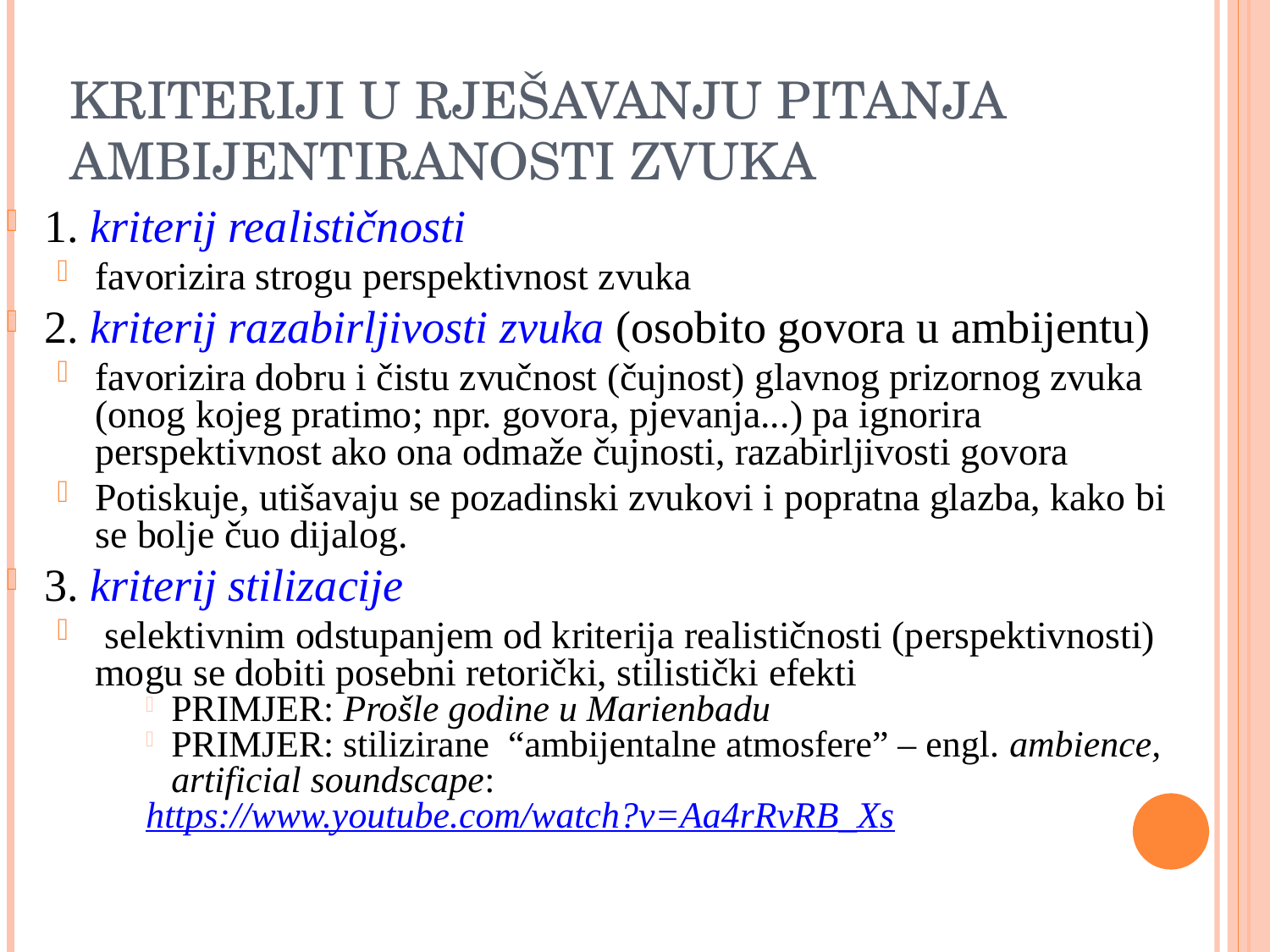

KRITERIJI U RJEŠAVANJU PITANJA AMBIJENTIRANOSTI ZVUKA
1. kriterij realističnosti
favorizira strogu perspektivnost zvuka
2. kriterij razabirljivosti zvuka (osobito govora u ambijentu)
favorizira dobru i čistu zvučnost (čujnost) glavnog prizornog zvuka (onog kojeg pratimo; npr. govora, pjevanja...) pa ignorira perspektivnost ako ona odmaže čujnosti, razabirljivosti govora
Potiskuje, utišavaju se pozadinski zvukovi i popratna glazba, kako bi se bolje čuo dijalog.
3. kriterij stilizacije
 selektivnim odstupanjem od kriterija realističnosti (perspektivnosti) mogu se dobiti posebni retorički, stilistički efekti
PRIMJER: Prošle godine u Marienbadu
PRIMJER: stilizirane  “ambijentalne atmosfere” – engl. ambience, artificial soundscape:
https://www.youtube.com/watch?v=Aa4rRvRB_Xs